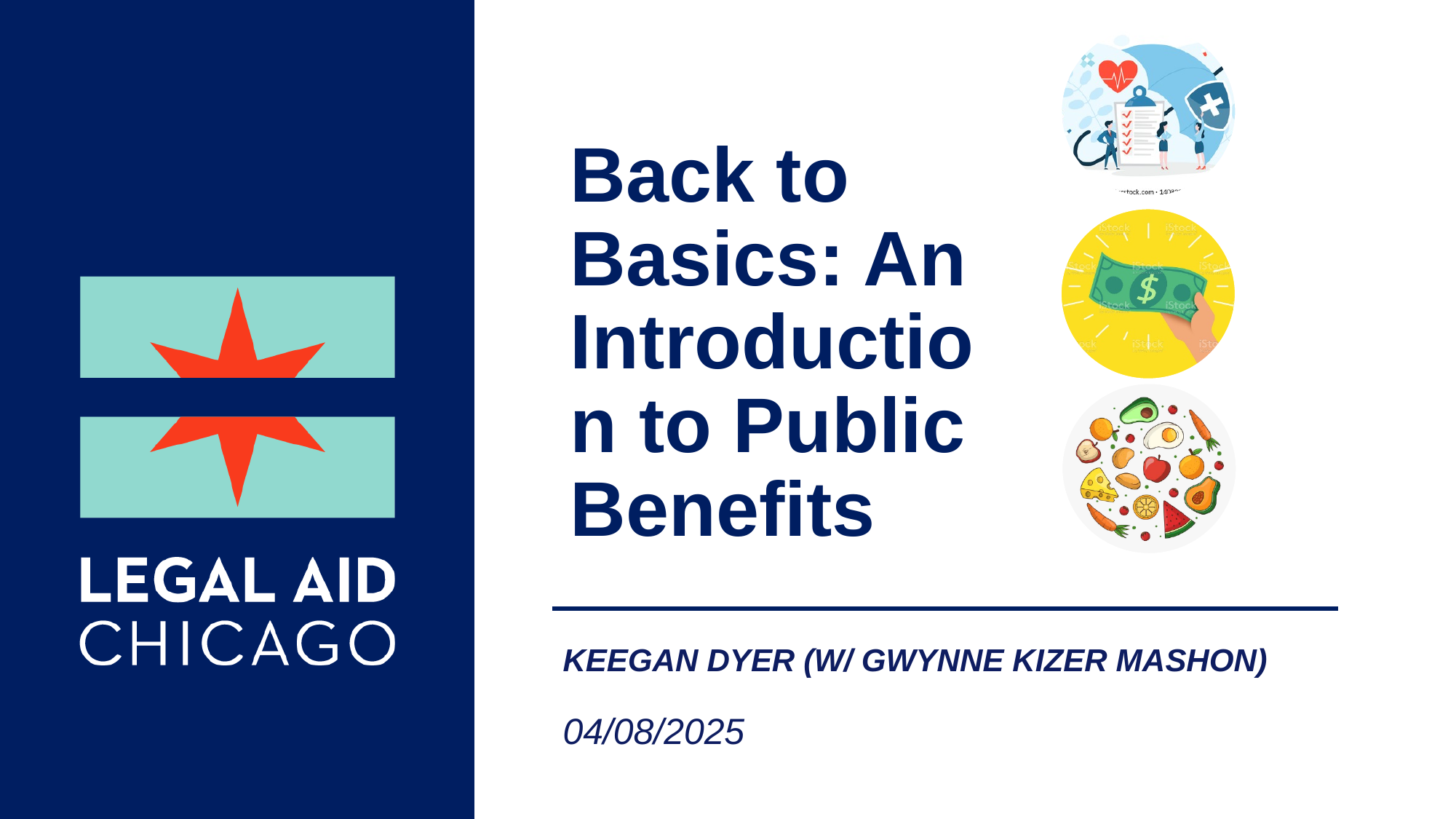

Back to Basics: An Introduction to Public Benefits

Keegan Dyer (w/ Gwynne Kizer MASHON)

04/08/2025